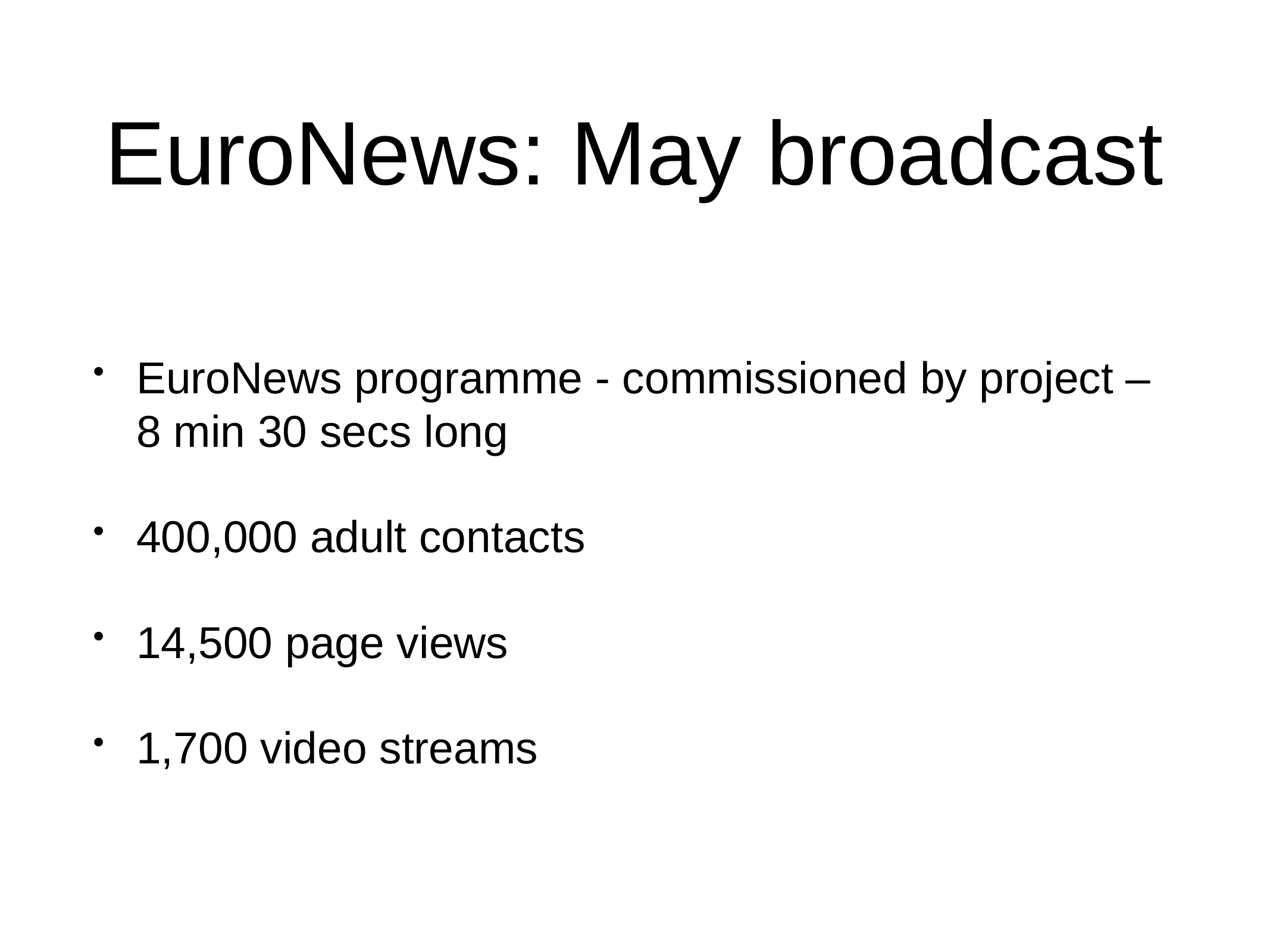

# EuroNews: May broadcast
EuroNews programme - commissioned by project – 8 min 30 secs long
400,000 adult contacts
14,500 page views
1,700 video streams